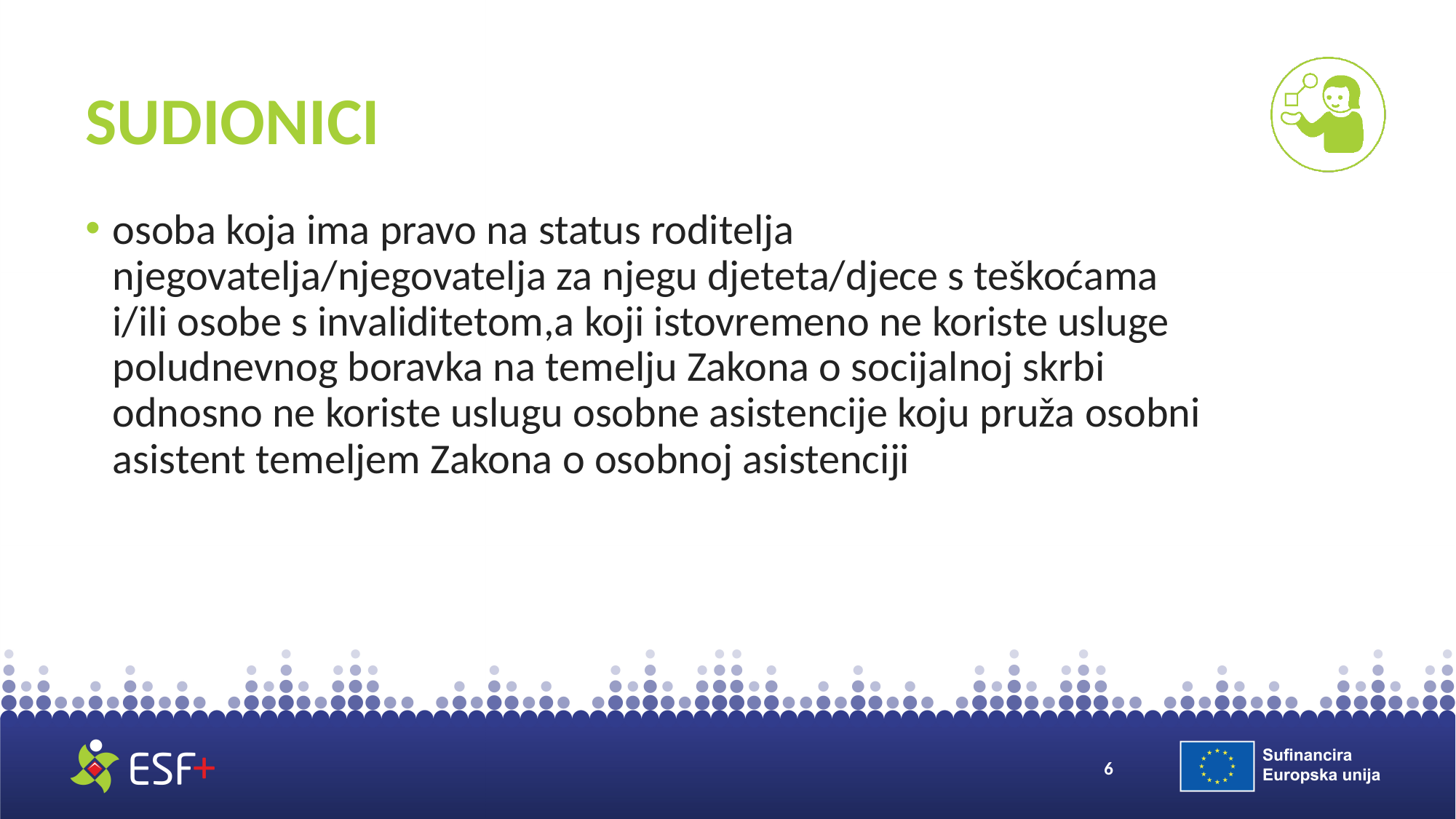

# SUDIONICI
osoba koja ima pravo na status roditelja njegovatelja/njegovatelja za njegu djeteta/djece s teškoćama i/ili osobe s invaliditetom,a koji istovremeno ne koriste usluge poludnevnog boravka na temelju Zakona o socijalnoj skrbi odnosno ne koriste uslugu osobne asistencije koju pruža osobni asistent temeljem Zakona o osobnoj asistenciji
6